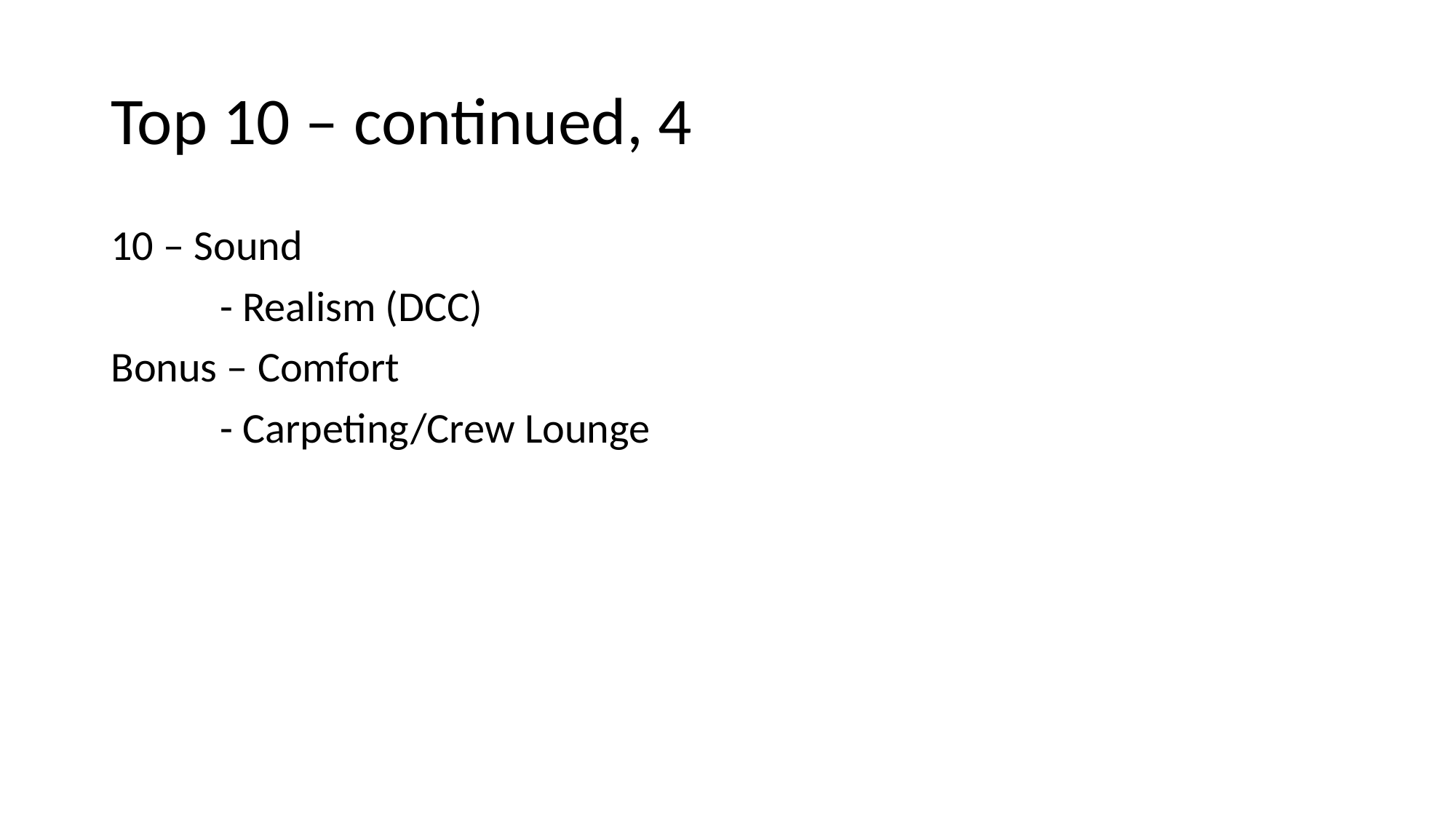

# Top 10 – continued, 4
10 – Sound
	- Realism (DCC)
Bonus – Comfort
	- Carpeting/Crew Lounge